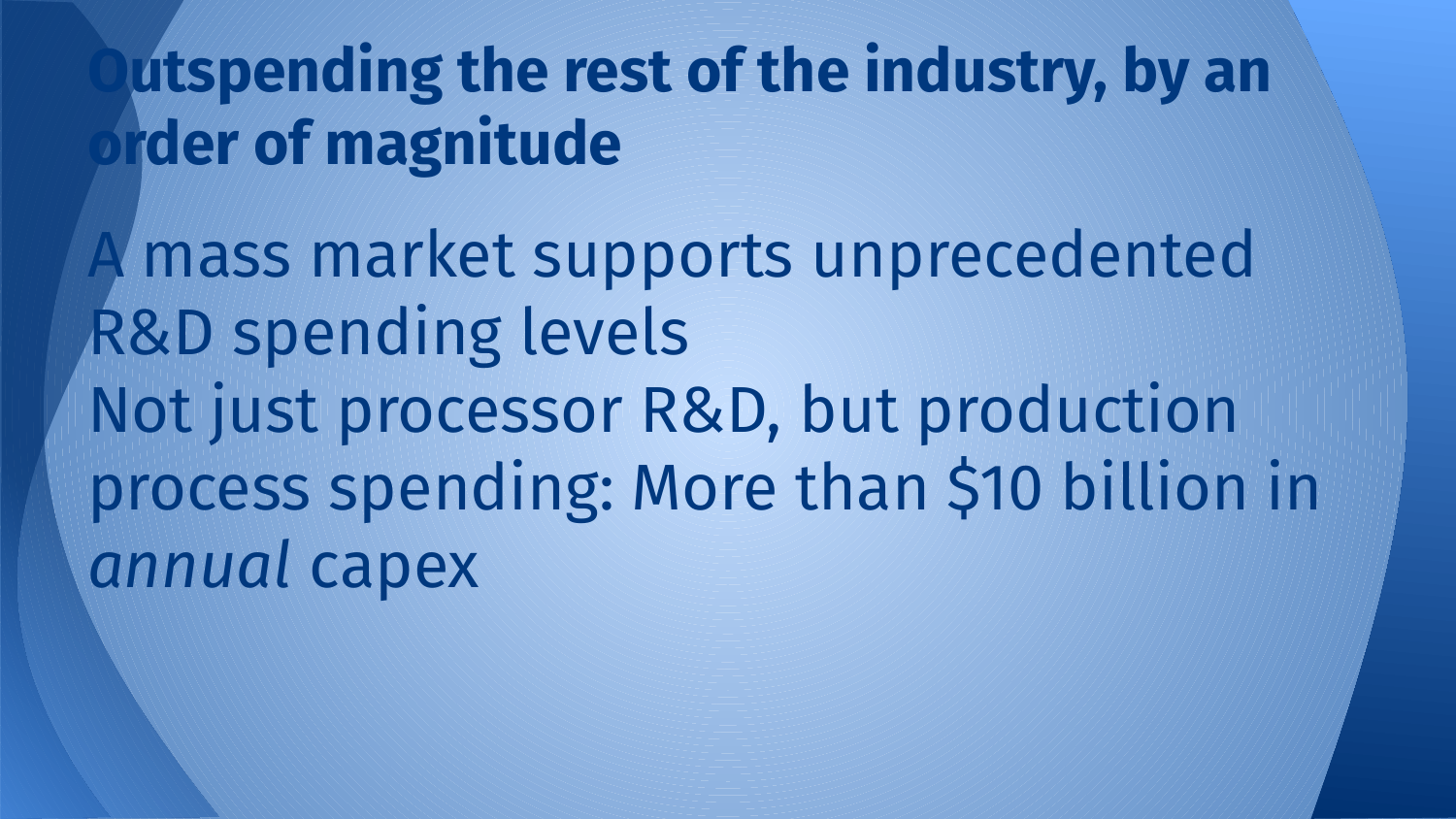

# Outspending the rest of the industry, by an order of magnitude
A mass market supports unprecedented R&D spending levels
Not just processor R&D, but production process spending: More than $10 billion in annual capex